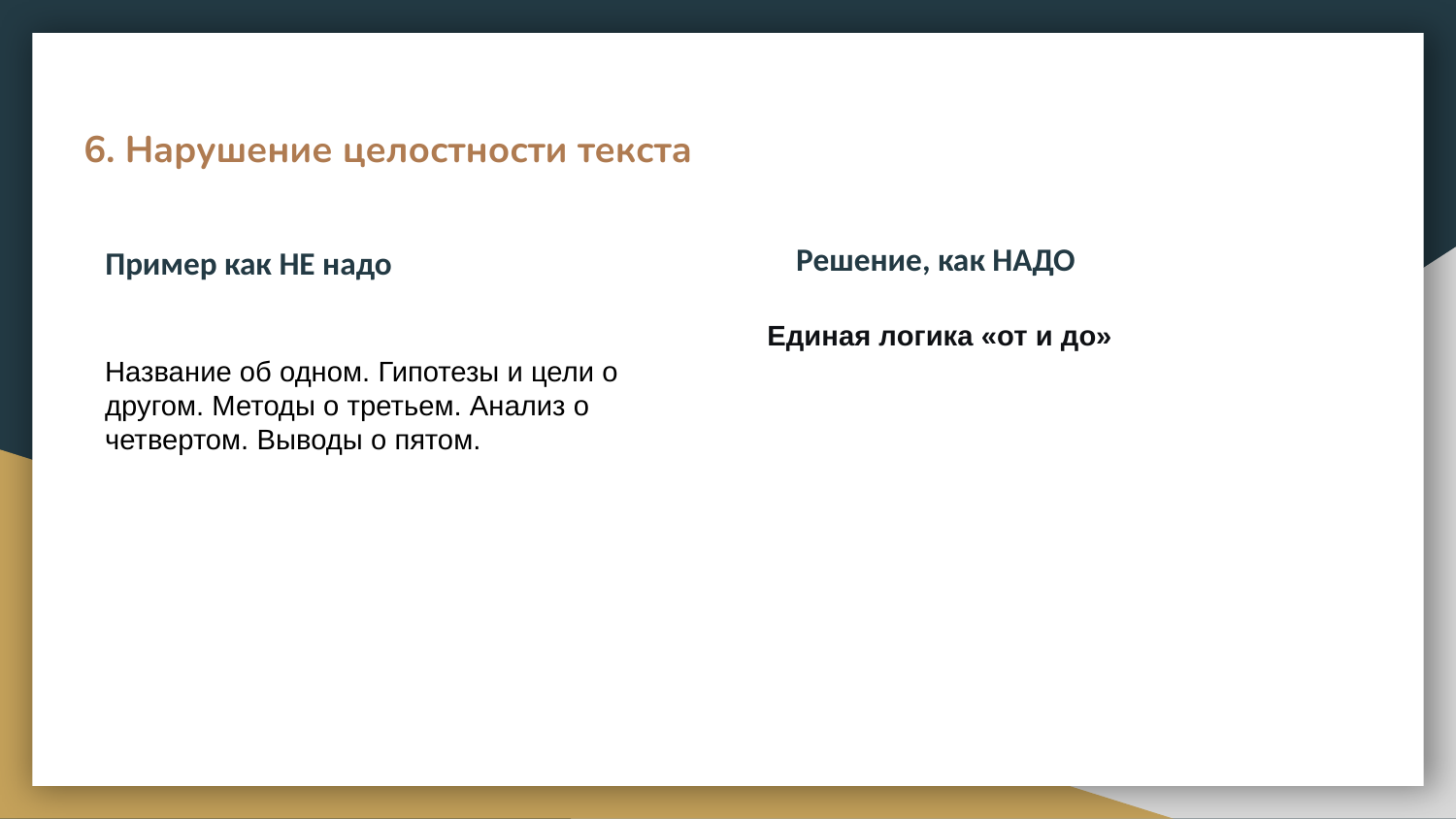

# 6. Нарушение целостности текста
Решение, как НАДО
Пример как НЕ надо
Единая логика «от и до»
Название об одном. Гипотезы и цели о другом. Методы о третьем. Анализ о четвертом. Выводы о пятом.